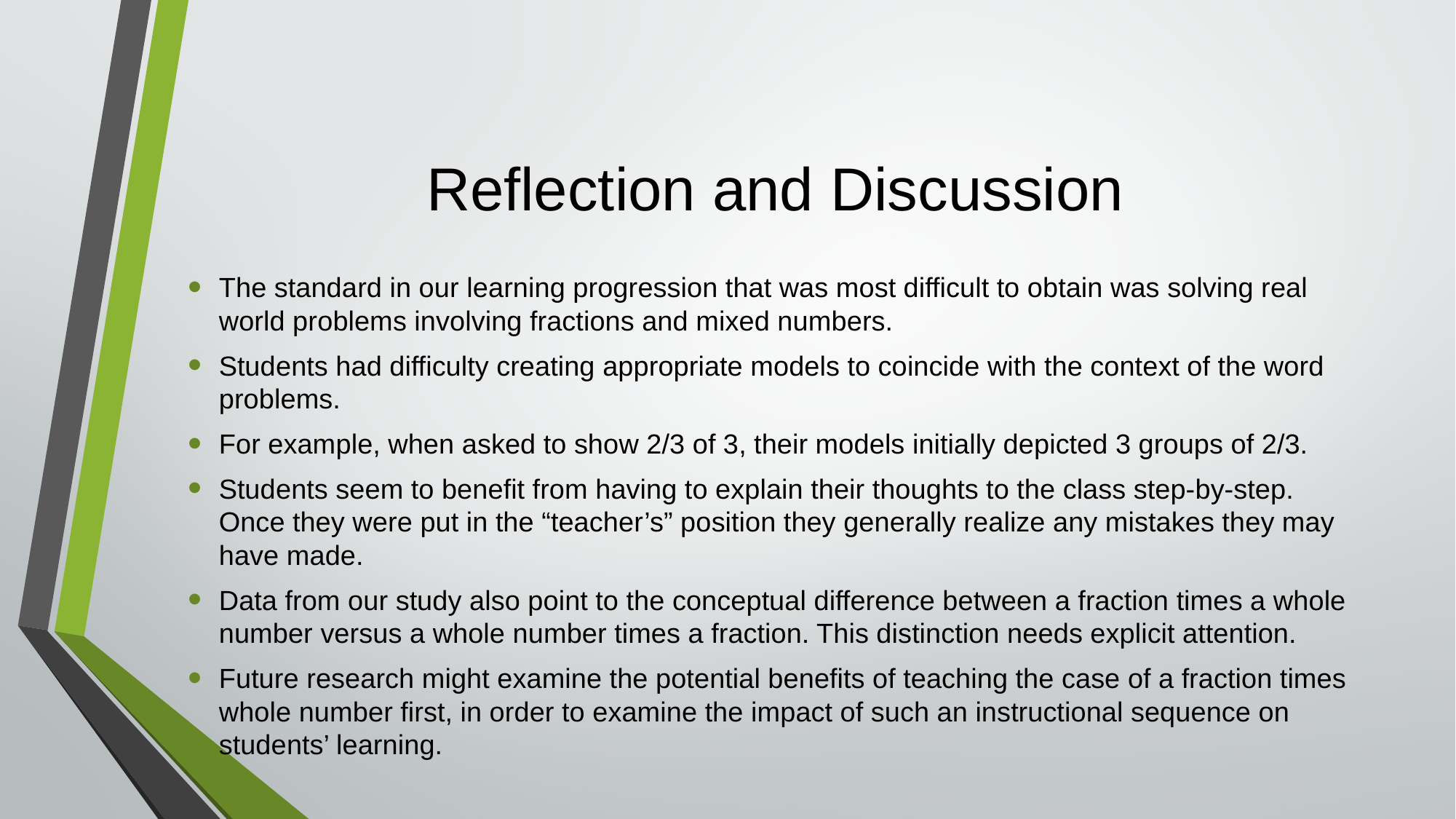

# Reflection and Discussion
The standard in our learning progression that was most difficult to obtain was solving real world problems involving fractions and mixed numbers.
Students had difficulty creating appropriate models to coincide with the context of the word problems.
For example, when asked to show 2/3 of 3, their models initially depicted 3 groups of 2/3.
Students seem to benefit from having to explain their thoughts to the class step-by-step. Once they were put in the “teacher’s” position they generally realize any mistakes they may have made.
Data from our study also point to the conceptual difference between a fraction times a whole number versus a whole number times a fraction. This distinction needs explicit attention.
Future research might examine the potential benefits of teaching the case of a fraction times whole number first, in order to examine the impact of such an instructional sequence on students’ learning.